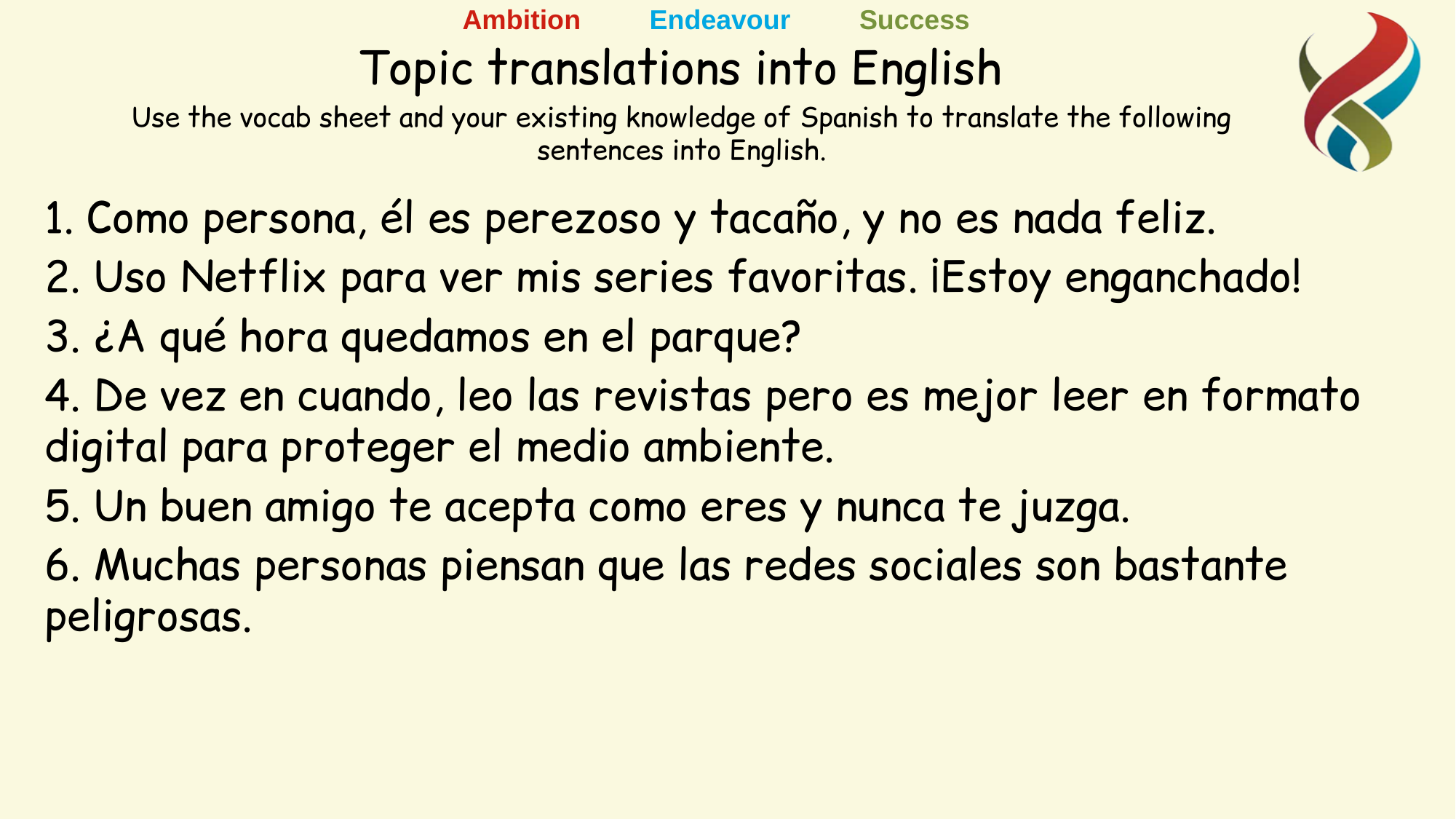

# Topic translations into English
Use the vocab sheet and your existing knowledge of Spanish to translate the following sentences into English.
1. Como persona, él es perezoso y tacaño, y no es nada feliz.
2. Uso Netflix para ver mis series favoritas. ¡Estoy enganchado!
3. ¿A qué hora quedamos en el parque?
4. De vez en cuando, leo las revistas pero es mejor leer en formato digital para proteger el medio ambiente.
5. Un buen amigo te acepta como eres y nunca te juzga.
6. Muchas personas piensan que las redes sociales son bastante peligrosas.